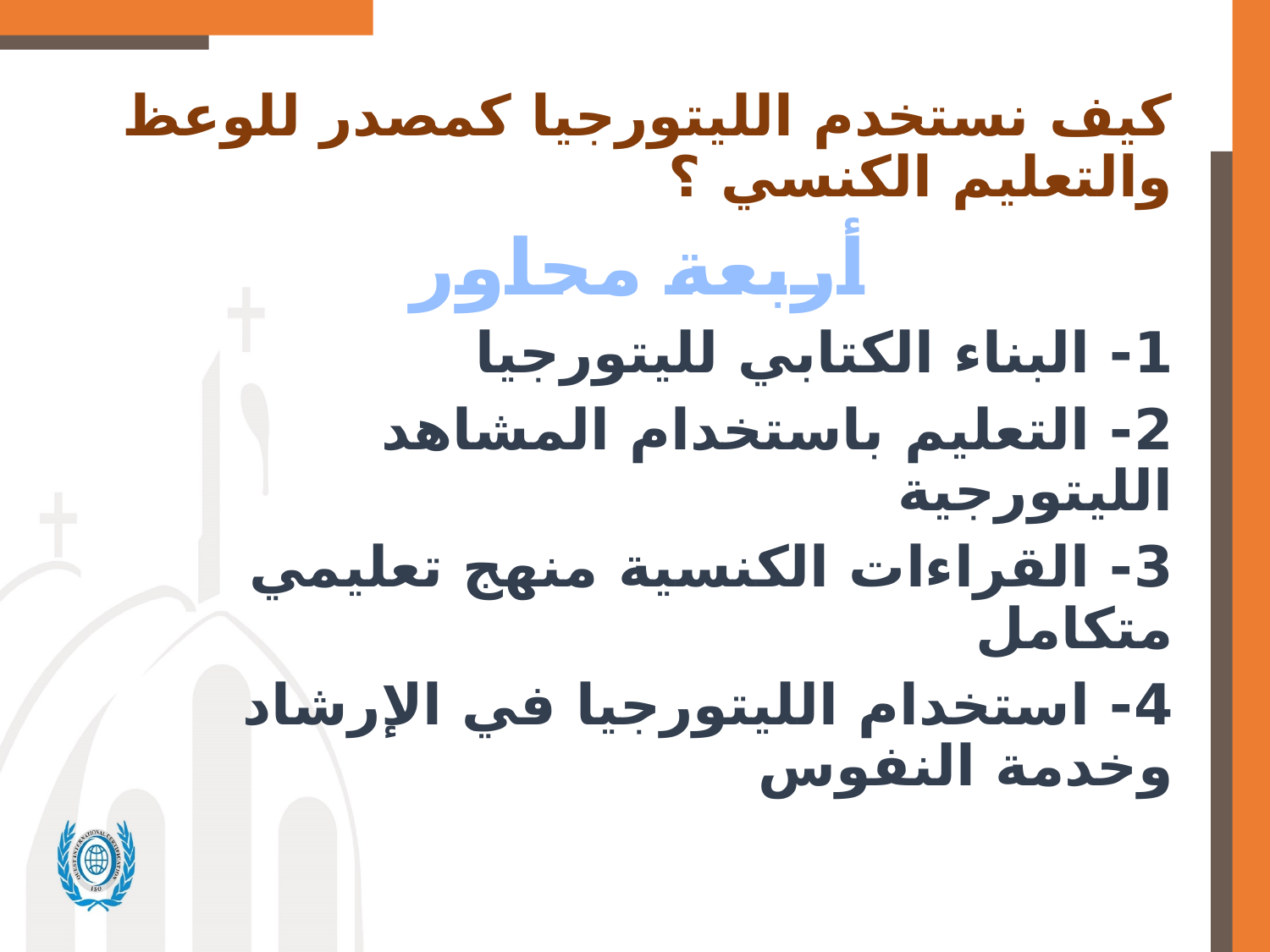

# كيف نستخدم الليتورجيا كمصدر للوعظ والتعليم الكنسي ؟
أربعة محاور
1- البناء الكتابي لليتورجيا
2- التعليم باستخدام المشاهد الليتورجية
3- القراءات الكنسية منهج تعليمي متكامل
4- استخدام الليتورجيا في الإرشاد وخدمة النفوس